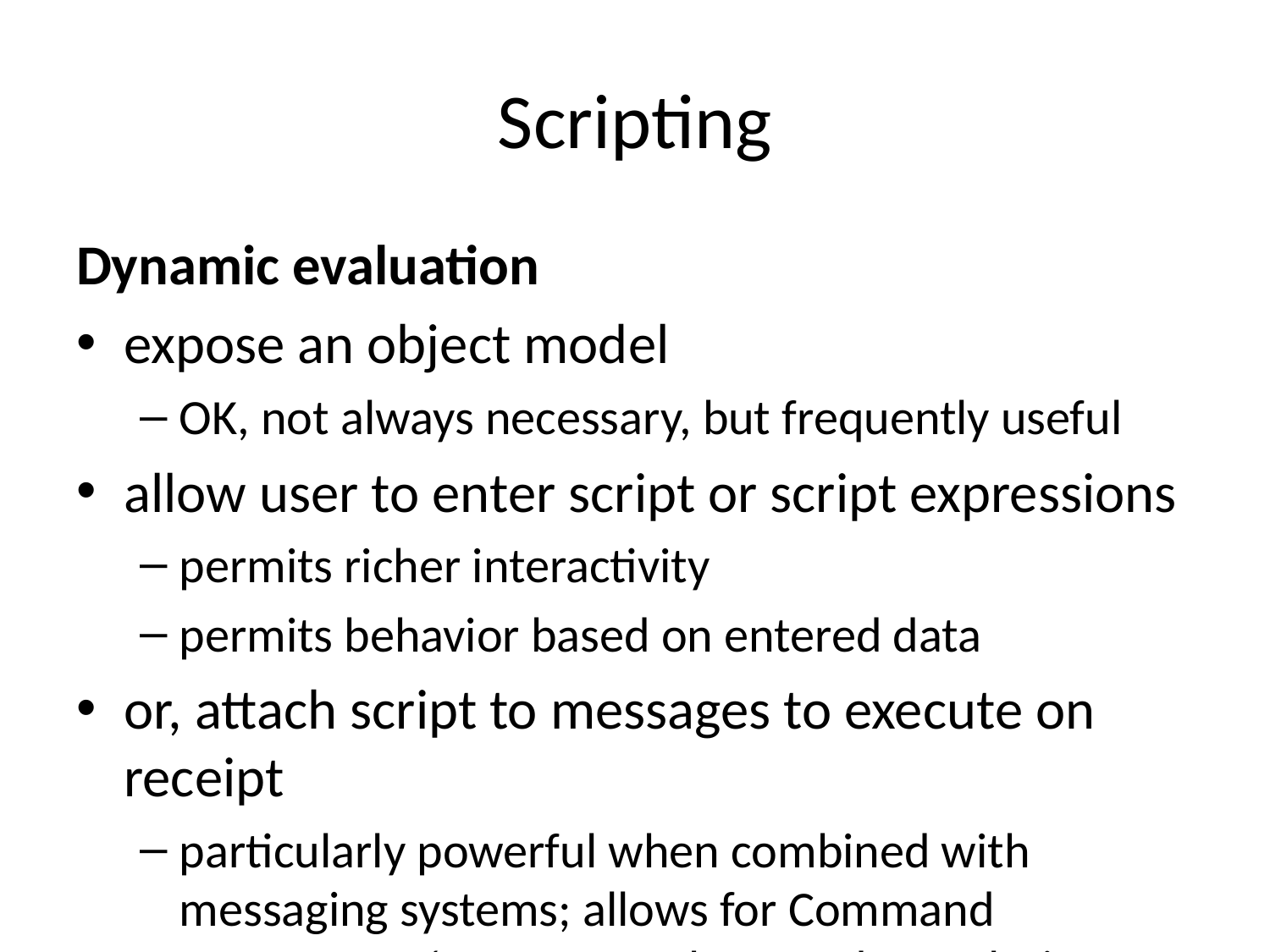

# Scripting
Dynamic evaluation
expose an object model
OK, not always necessary, but frequently useful
allow user to enter script or script expressions
permits richer interactivity
permits behavior based on entered data
or, attach script to messages to execute on receipt
particularly powerful when combined with messaging systems; allows for Command messages w/o concerns about code resolution
make sure script sandbox is tightly locked down!
in other words, you're looking at a controlled Command Injection attack!